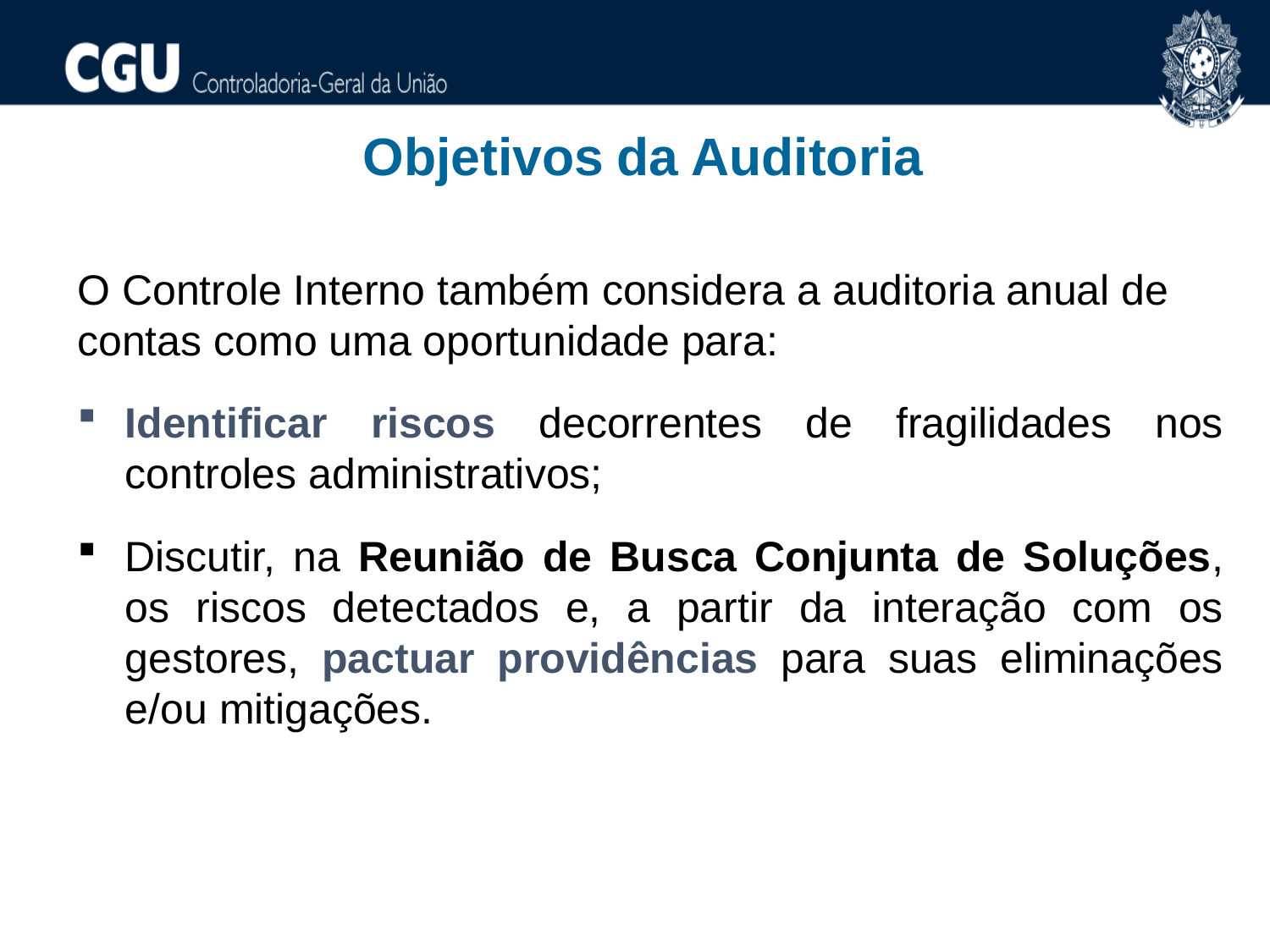

Objetivos da Auditoria
O Controle Interno também considera a auditoria anual de contas como uma oportunidade para:
Identificar riscos decorrentes de fragilidades nos controles administrativos;
Discutir, na Reunião de Busca Conjunta de Soluções, os riscos detectados e, a partir da interação com os gestores, pactuar providências para suas eliminações e/ou mitigações.